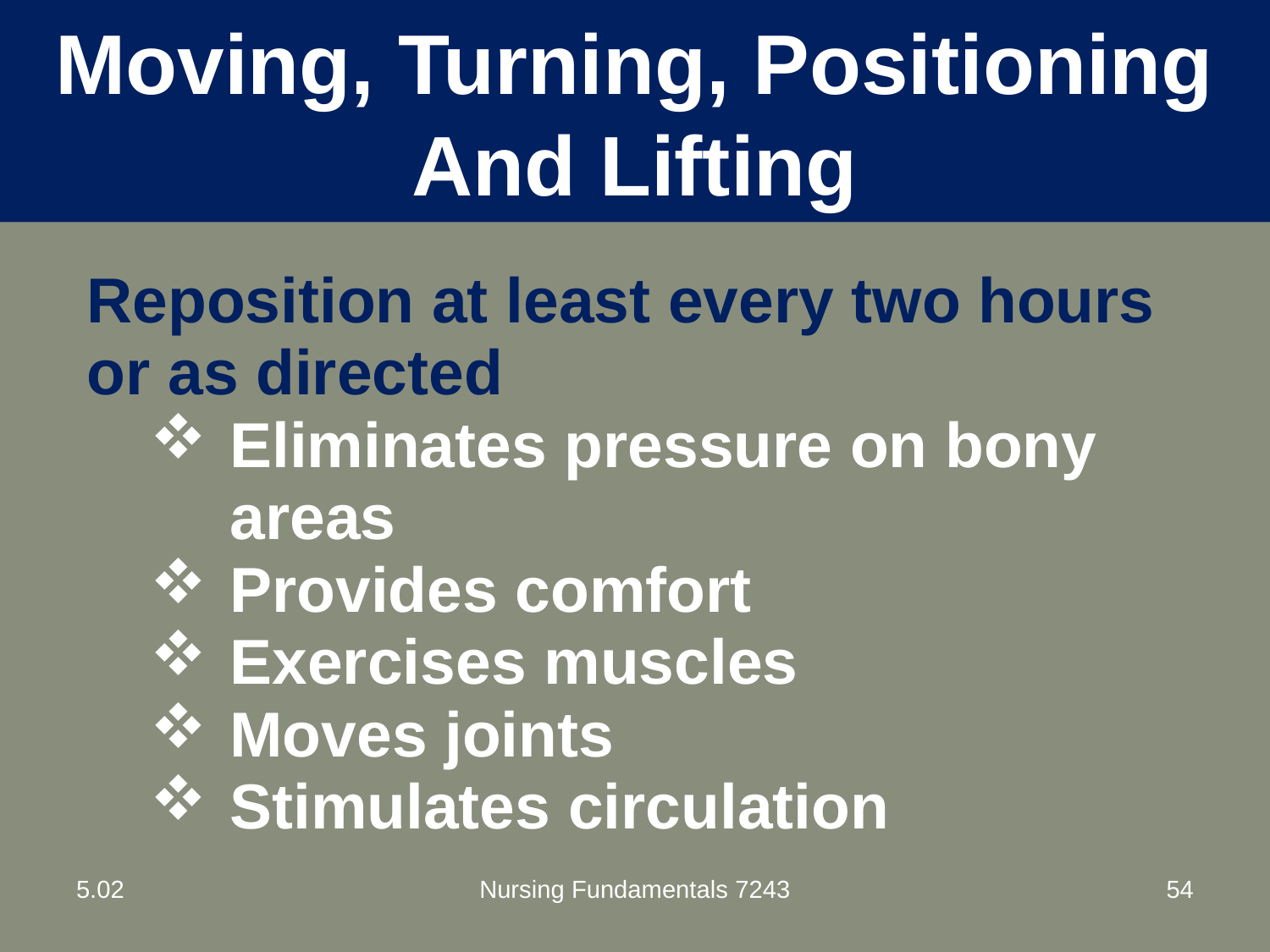

# Moving, Turning, Positioning And Lifting

Reposition at least every two hours or as directed
Eliminates pressure on bony areas
Provides comfort
Exercises muscles
Moves joints
Stimulates circulation

5.02
Nursing Fundamentals 7243
54